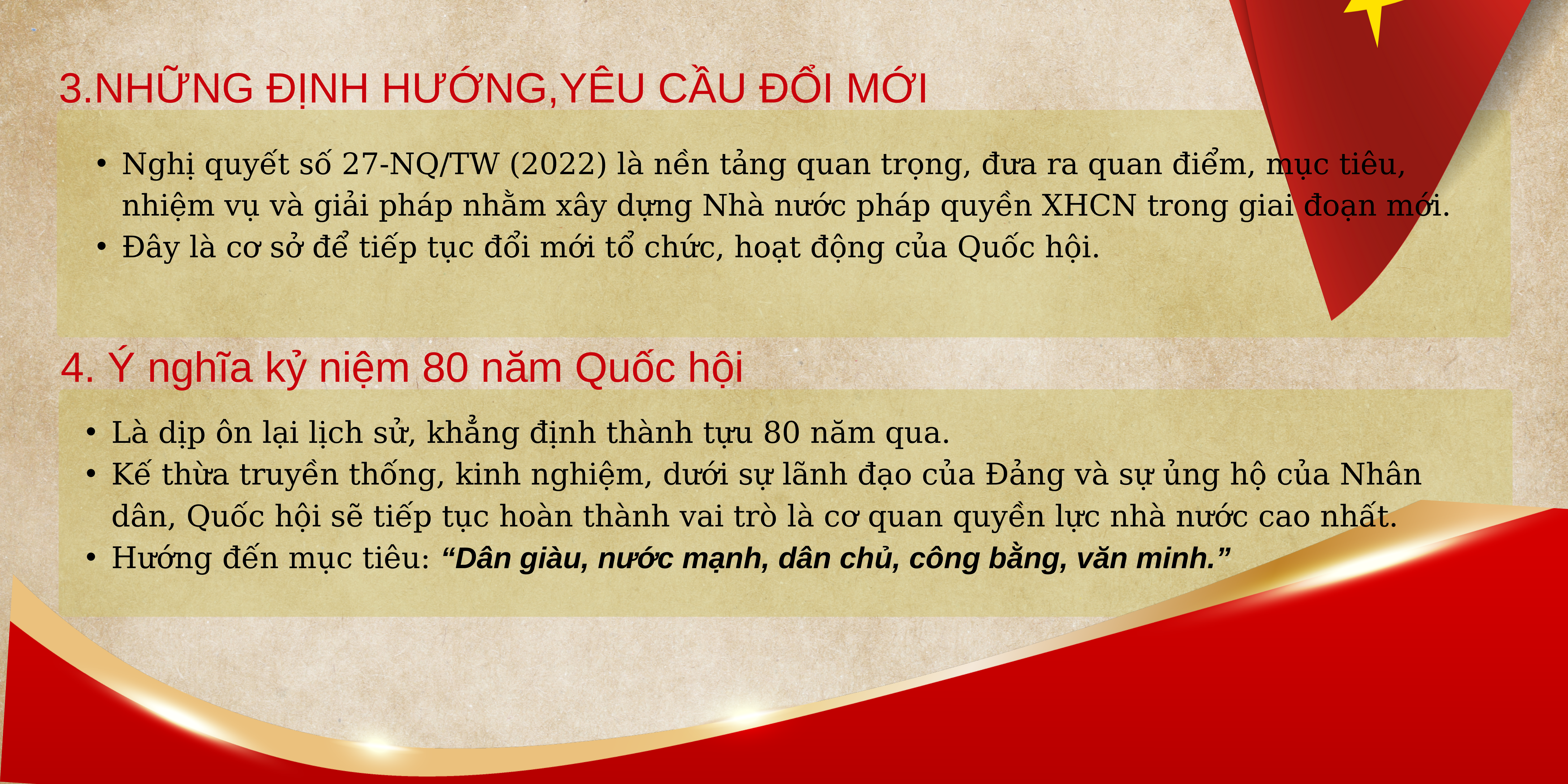

3.NHỮNG ĐỊNH HƯỚNG,YÊU CẦU ĐỔI MỚI

Nghị quyết số 27-NQ/TW (2022) là nền tảng quan trọng, đưa ra quan điểm, mục tiêu, nhiệm vụ và giải pháp nhằm xây dựng Nhà nước pháp quyền XHCN trong giai đoạn mới.
Đây là cơ sở để tiếp tục đổi mới tổ chức, hoạt động của Quốc hội.

4. Ý nghĩa kỷ niệm 80 năm Quốc hội

Là dịp ôn lại lịch sử, khẳng định thành tựu 80 năm qua.
Kế thừa truyền thống, kinh nghiệm, dưới sự lãnh đạo của Đảng và sự ủng hộ của Nhân dân, Quốc hội sẽ tiếp tục hoàn thành vai trò là cơ quan quyền lực nhà nước cao nhất.
Hướng đến mục tiêu: “Dân giàu, nước mạnh, dân chủ, công bằng, văn minh.”